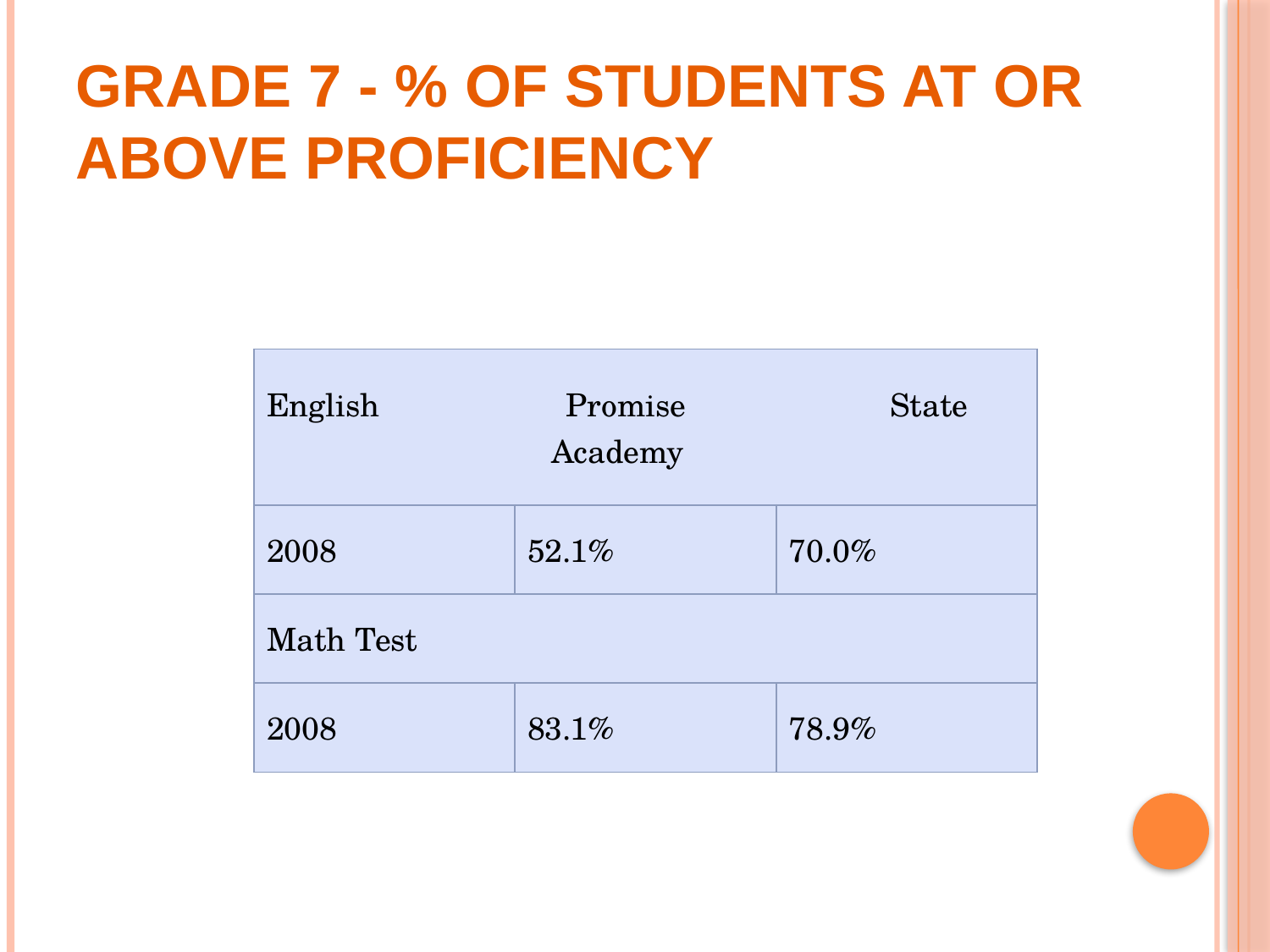

# Grade 7 - % of students at or above proficiency
| English Promise State Academy |  |  |
| --- | --- | --- |
| 2008 | 52.1% | 70.0% |
| Math Test |  |  |
| 2008 | 83.1% | 78.9% |